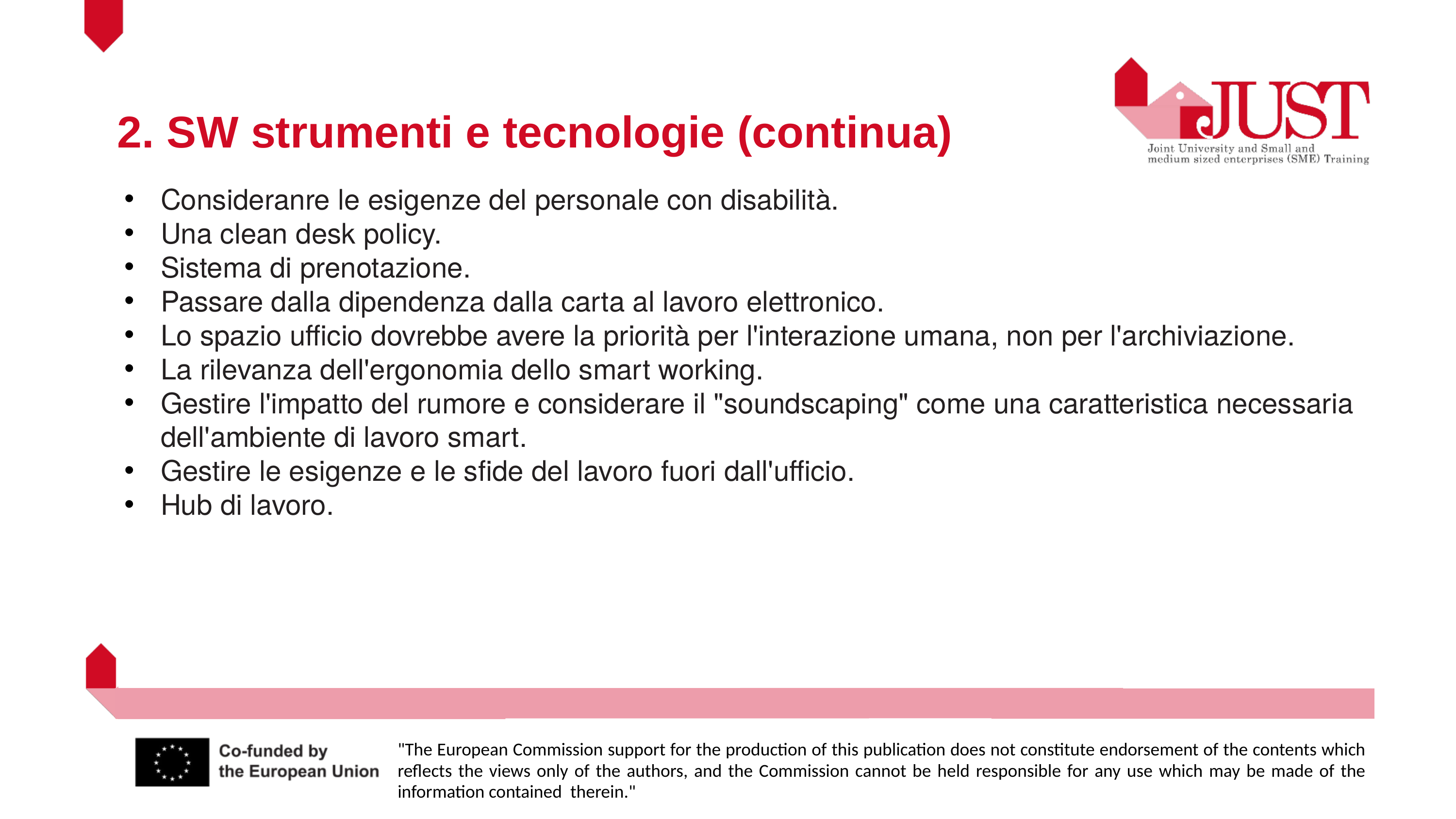

2. SW strumenti e tecnologie (continua)
Consideranre le esigenze del personale con disabilità.
Una clean desk policy.
Sistema di prenotazione.
Passare dalla dipendenza dalla carta al lavoro elettronico.
Lo spazio ufficio dovrebbe avere la priorità per l'interazione umana, non per l'archiviazione.
La rilevanza dell'ergonomia dello smart working.
Gestire l'impatto del rumore e considerare il "soundscaping" come una caratteristica necessaria dell'ambiente di lavoro smart.
Gestire le esigenze e le sfide del lavoro fuori dall'ufficio.
Hub di lavoro.